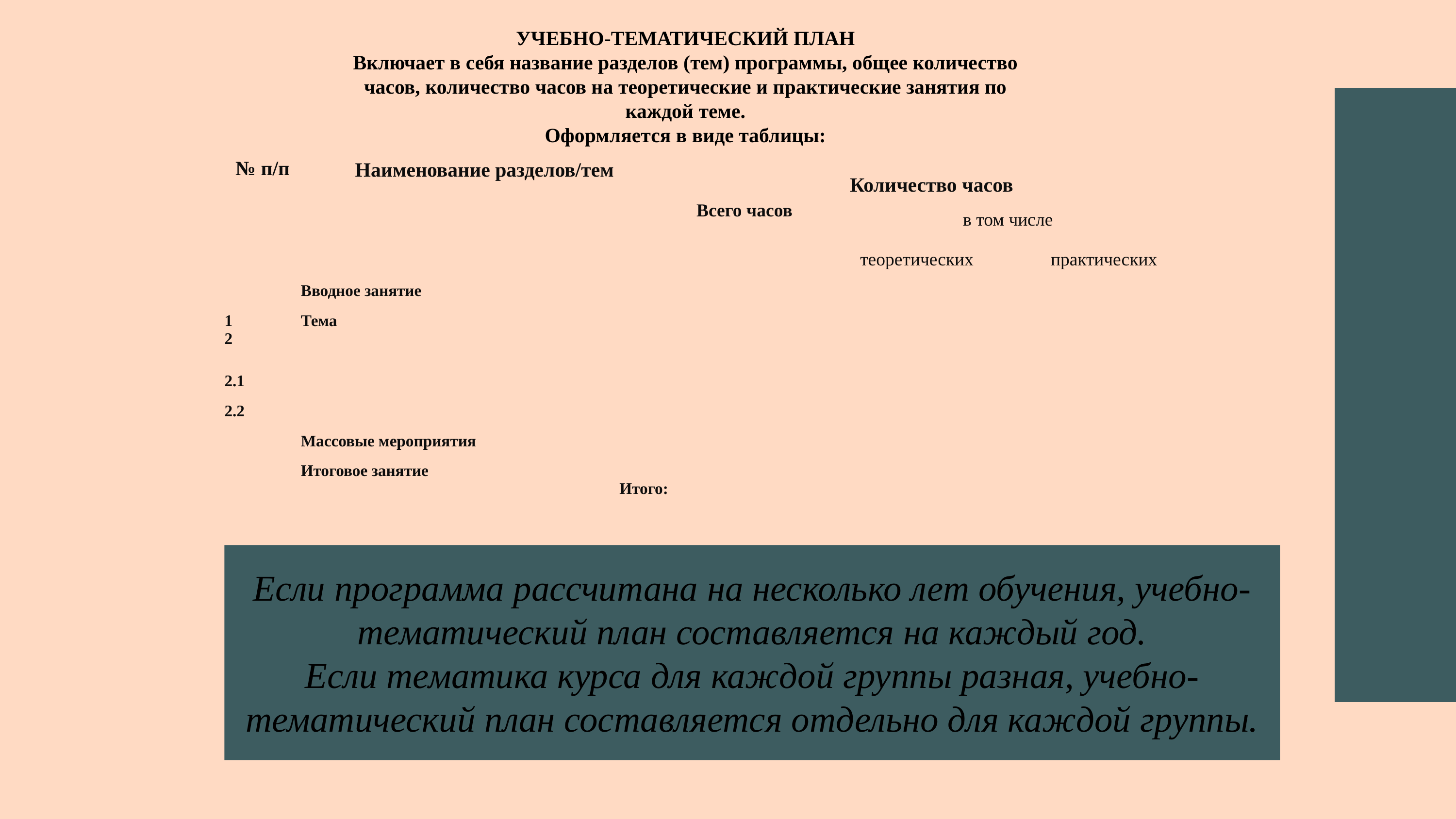

УЧЕБНО-ТЕМАТИЧЕСКИЙ ПЛАН
Включает в себя название разделов (тем) программы, общее количество часов, количество часов на теоретические и практические занятия по каждой теме.
Оформляется в виде таблицы:

| № п/п | Наименование разделов/тем | Количество часов |  |  |
| --- | --- | --- | --- | --- |
|  |  | Всего часов | в том числе |  |
|  |  |  | теоретических | практических |
|  | Вводное занятие |  |  |  |
| 1 | Тема |  |  |  |
| 2 |  |  |  |  |
| 2.1 |  |  |  |  |
| 2.2 |  |  |  |  |
|  | Массовые мероприятия |  |  |  |
|  | Итоговое занятие |  |  |  |
|  | Итого: |  |  |  |

Если программа рассчитана на несколько лет обучения, учебно-тематический план составляется на каждый год.
Если тематика курса для каждой группы разная, учебно-тематический план составляется отдельно для каждой группы.